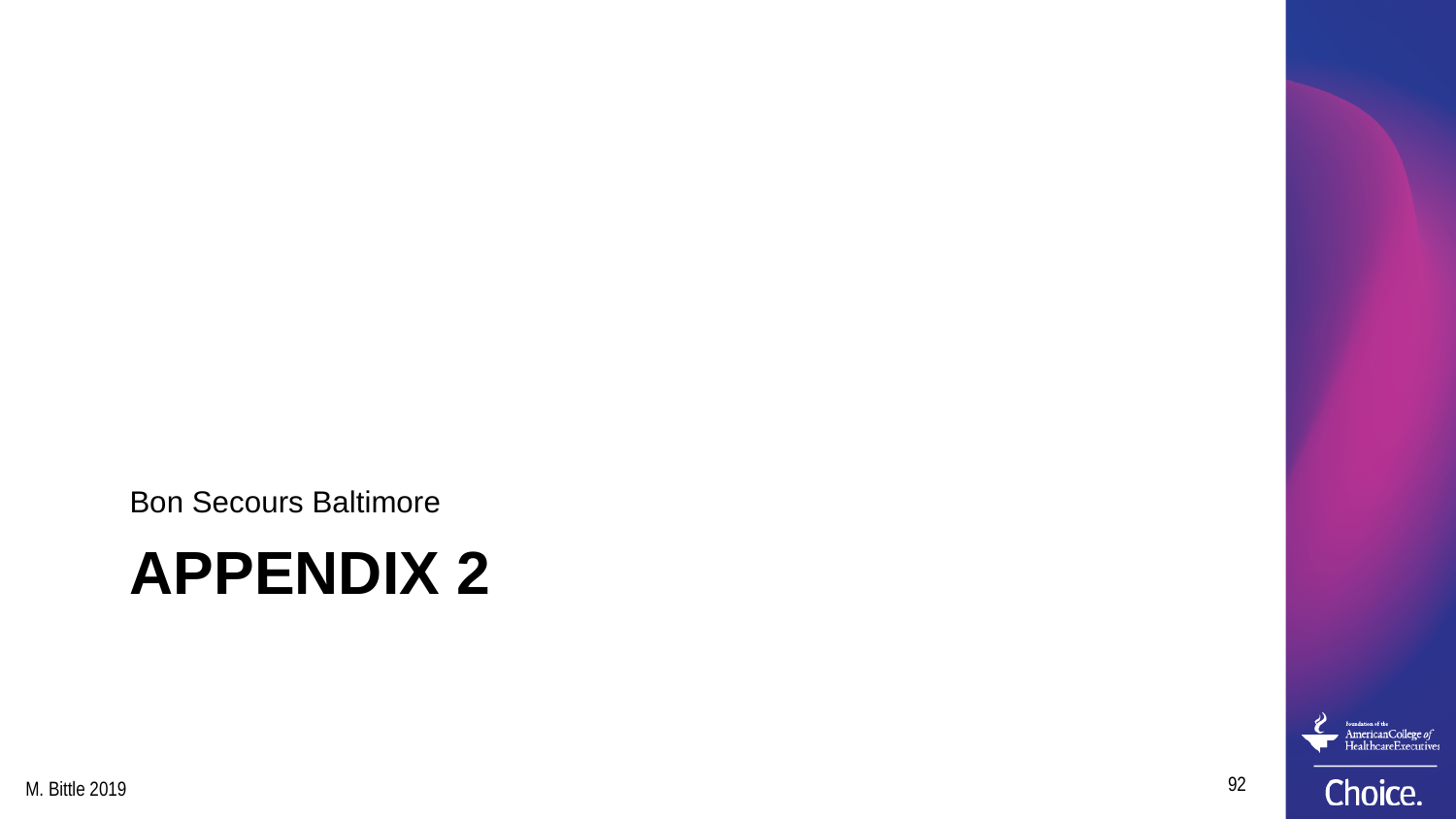

Bon Secours Baltimore
# Appendix 2
92
M. Bittle 2019